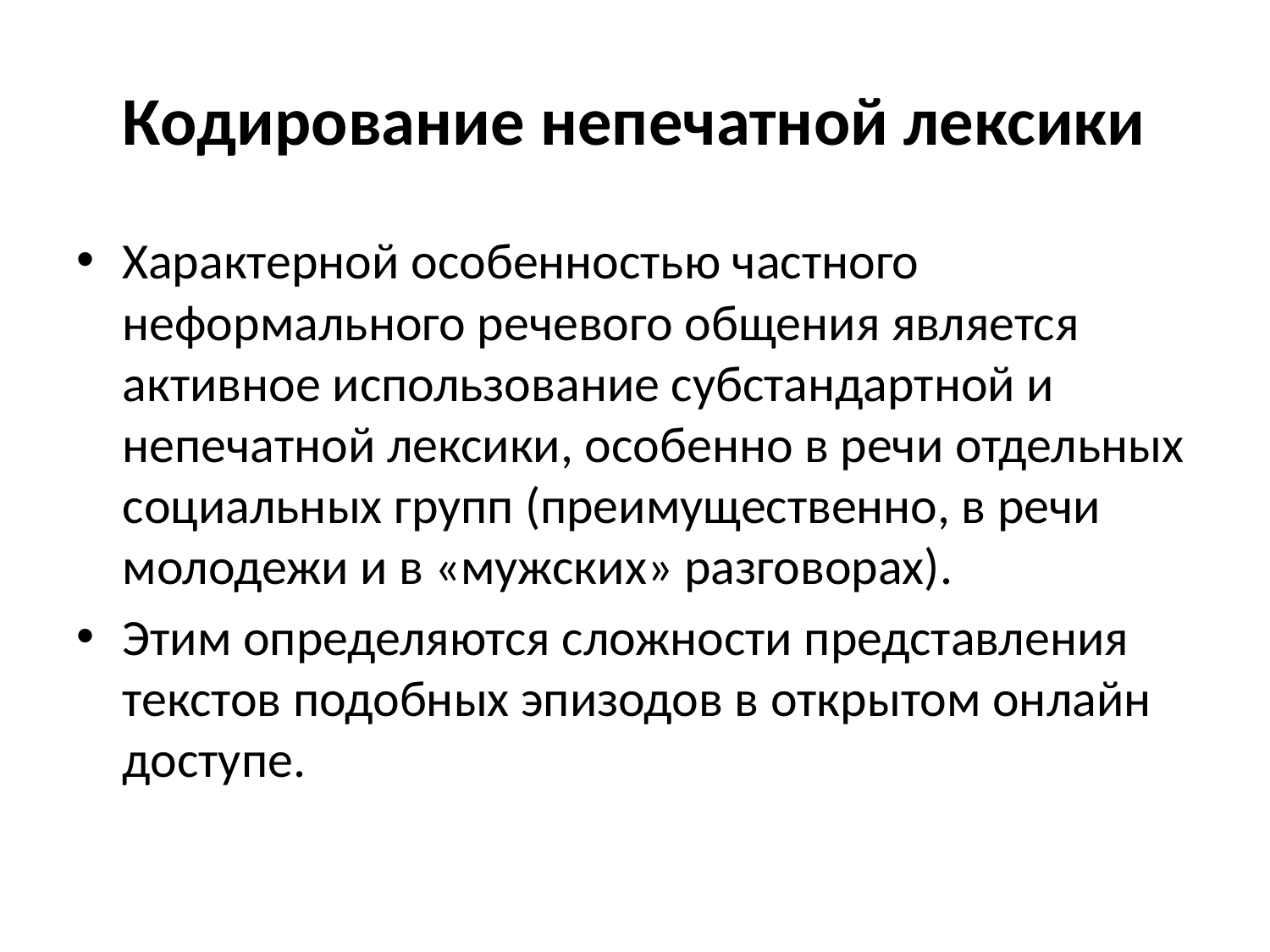

# Кодирование непечатной лексики
Характерной особенностью частного неформального речевого общения является активное использование субстандартной и непечатной лексики, особенно в речи отдельных социальных групп (преимущественно, в речи молодежи и в «мужских» разговорах).
Этим определяются сложности представления текстов подобных эпизодов в открытом онлайн доступе.